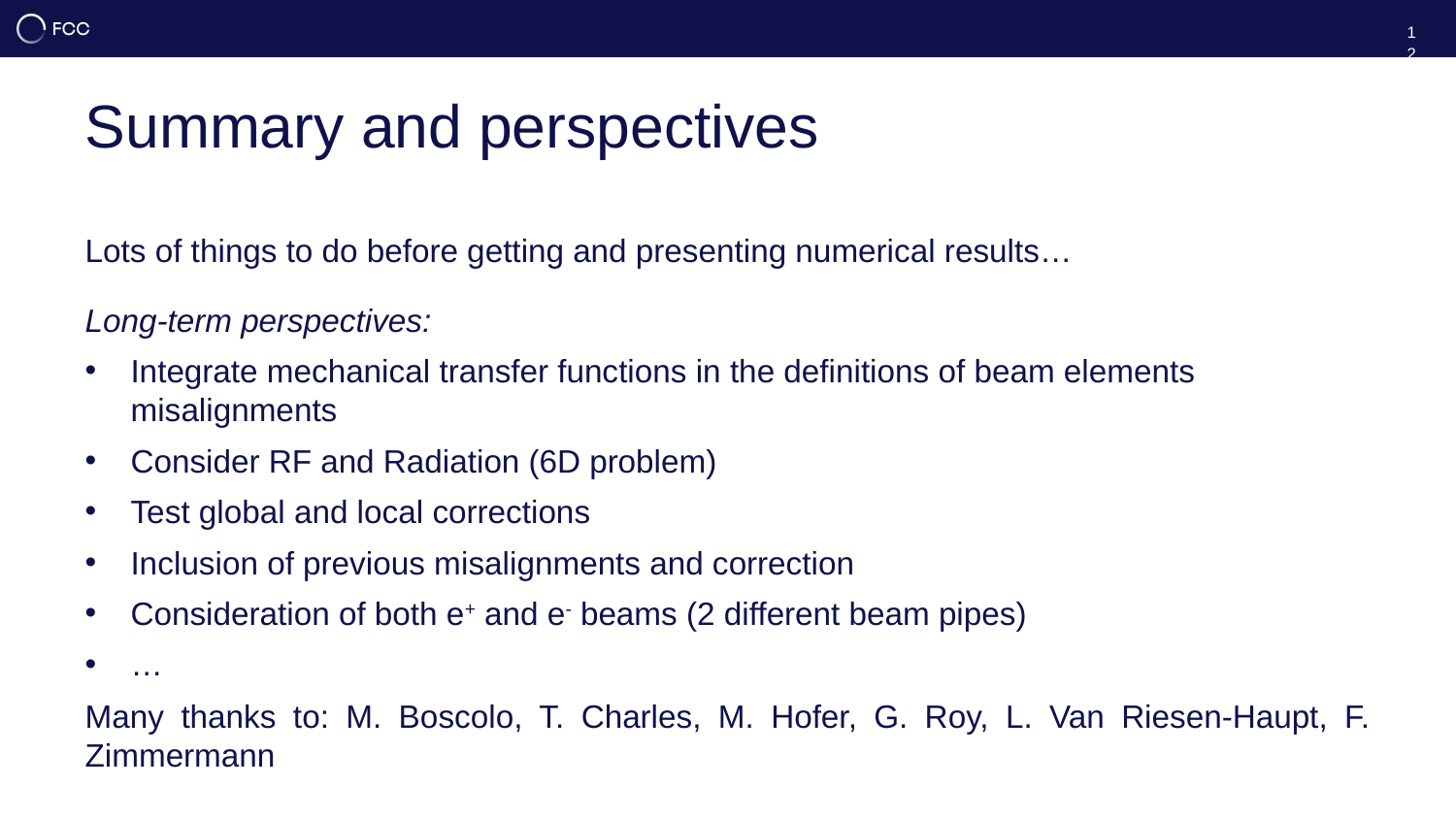

12
# Summary and perspectives
Lots of things to do before getting and presenting numerical results…
Long-term perspectives:
Integrate mechanical transfer functions in the definitions of beam elements misalignments
Consider RF and Radiation (6D problem)
Test global and local corrections
Inclusion of previous misalignments and correction
Consideration of both e+ and e- beams (2 different beam pipes)
…
Many thanks to: M. Boscolo, T. Charles, M. Hofer, G. Roy, L. Van Riesen-Haupt, F. Zimmermann